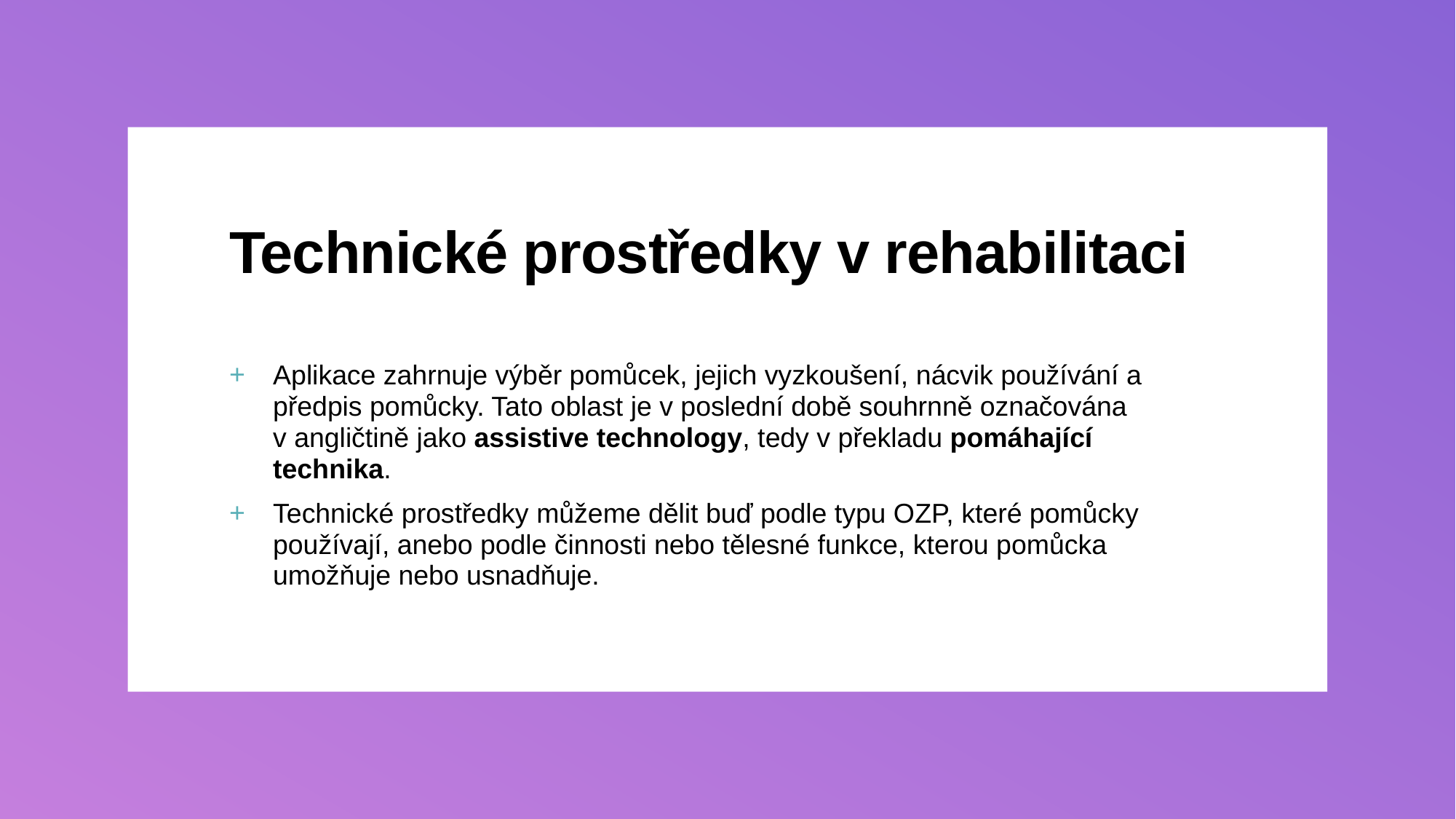

# Technické prostředky v rehabilitaci
Aplikace zahrnuje výběr pomůcek, jejich vyzkoušení, nácvik používání a předpis pomůcky. Tato oblast je v poslední době souhrnně označována v angličtině jako assistive technology, tedy v překladu pomáhající technika.
Technické prostředky můžeme dělit buď podle typu OZP, které pomůcky používají, anebo podle činnosti nebo tělesné funkce, kterou pomůcka umožňuje nebo usnadňuje.